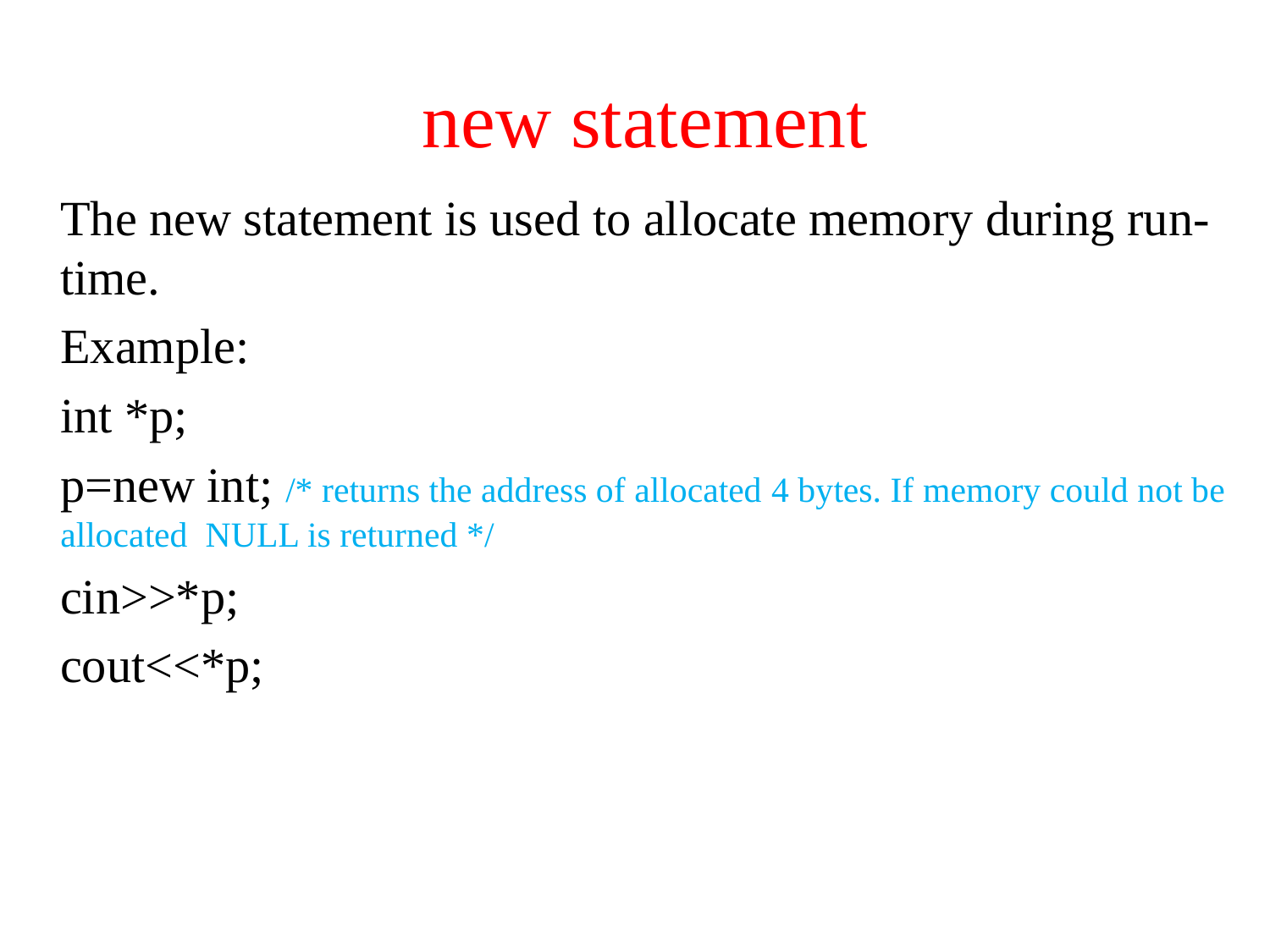

# new statement
	The new statement is used to allocate memory during run-time.
	Example:
	int *p;
	p=new int; /* returns the address of allocated 4 bytes. If memory could not be allocated  NULL is returned */
	cin>>*p;
	cout<<*p;